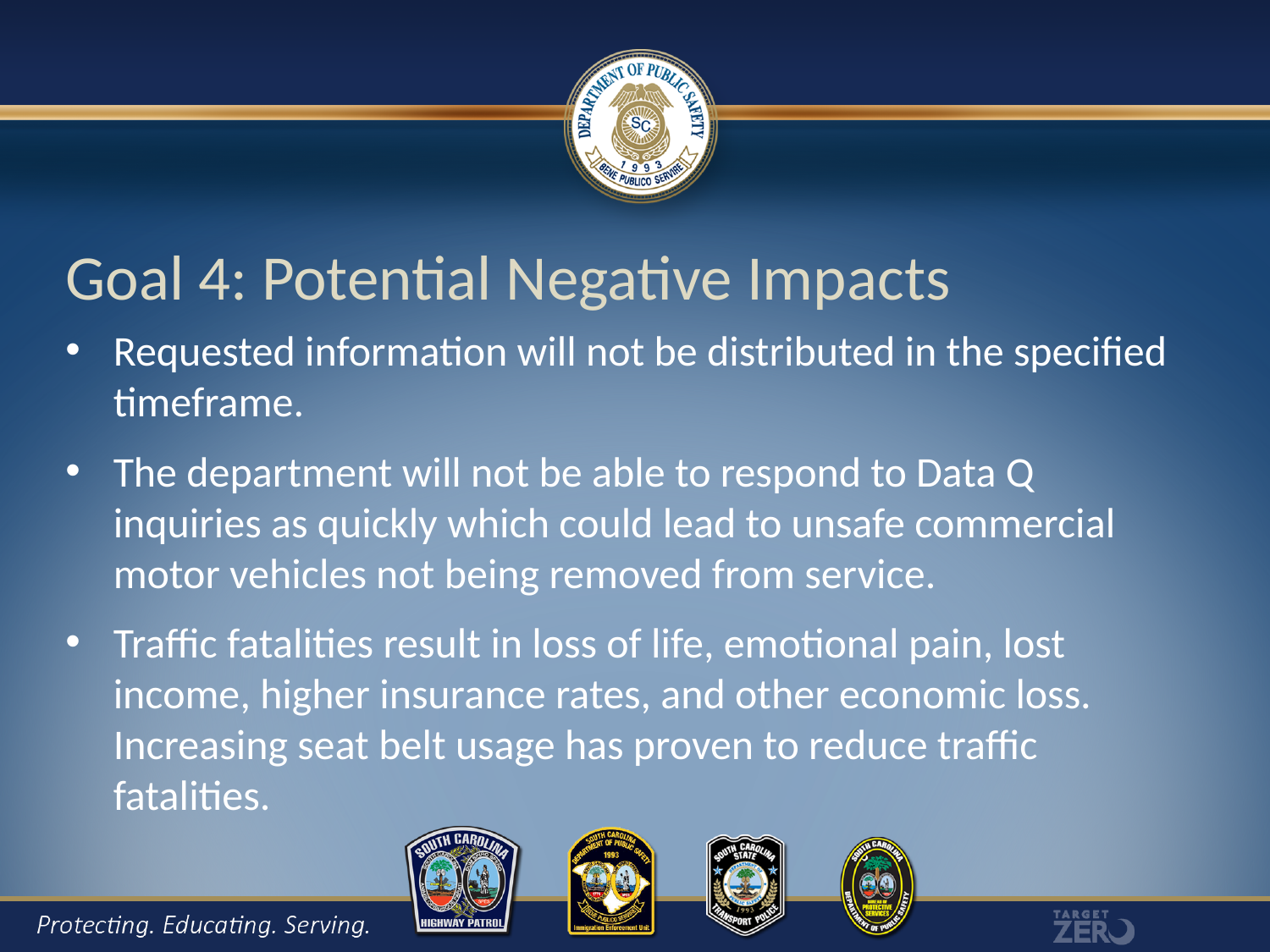

# Goal 4: Potential Negative Impacts
Requested information will not be distributed in the specified timeframe.
The department will not be able to respond to Data Q inquiries as quickly which could lead to unsafe commercial motor vehicles not being removed from service.
Traffic fatalities result in loss of life, emotional pain, lost income, higher insurance rates, and other economic loss. Increasing seat belt usage has proven to reduce traffic fatalities.